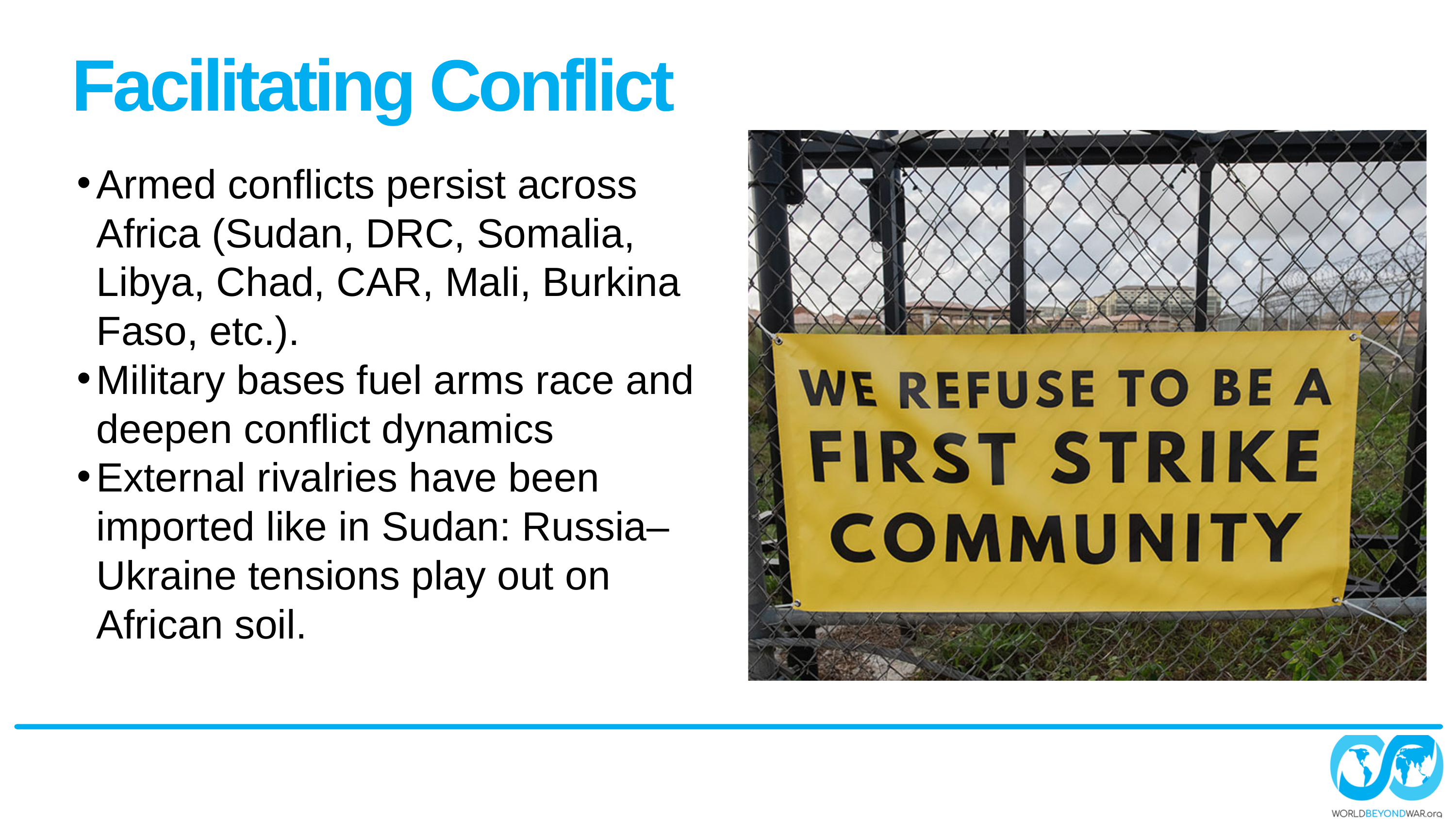

Facilitating Conflict

Armed conflicts persist across Africa (Sudan, DRC, Somalia, Libya, Chad, CAR, Mali, Burkina Faso, etc.).
Military bases fuel arms race and deepen conflict dynamics
External rivalries have been imported like in Sudan: Russia–Ukraine tensions play out on African soil.